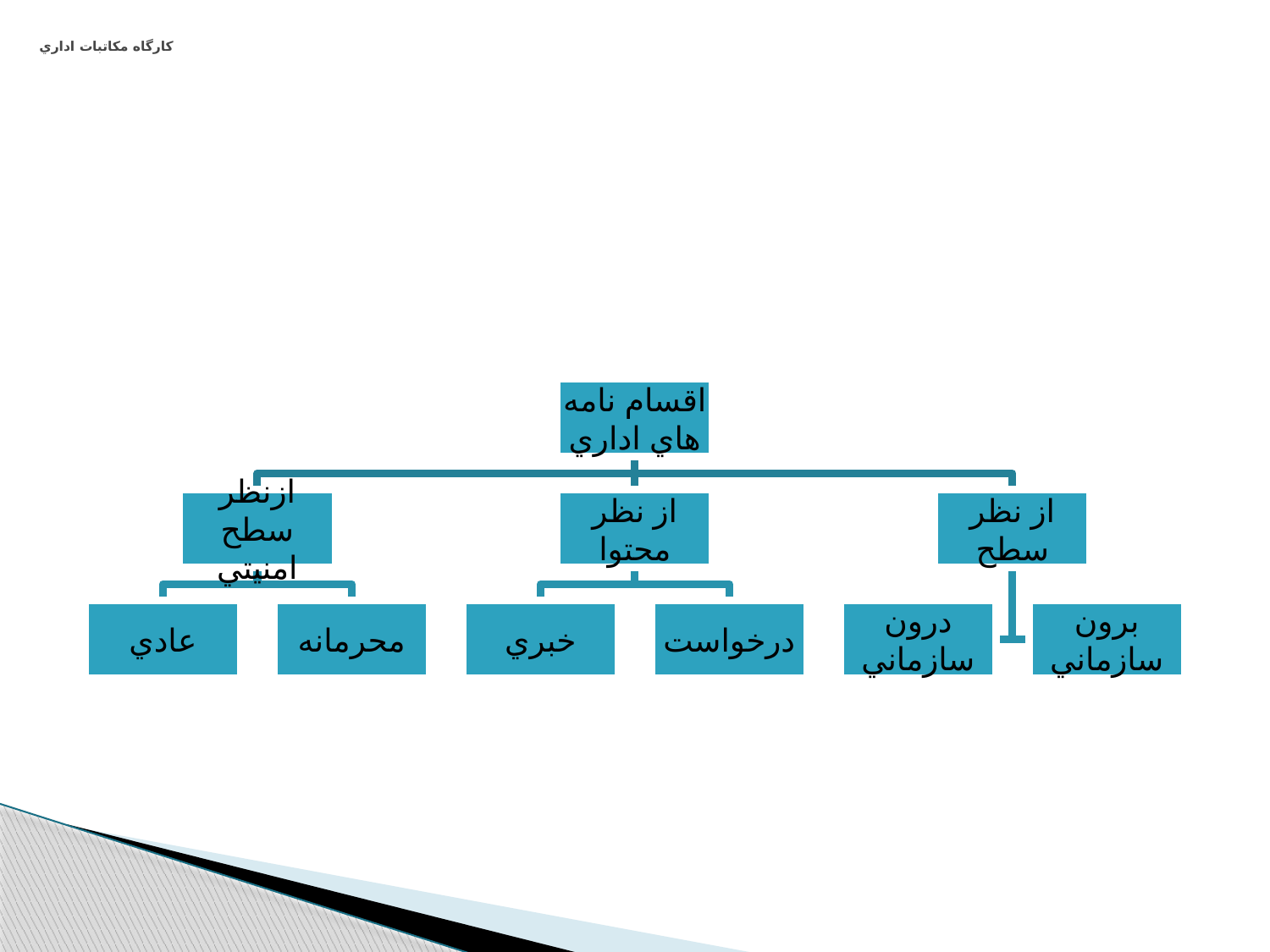

# كارگاه مكاتبات اداري
اقسام نامه هاي اداري
ازنظر سطح امنيتي
عادي
محرمانه
از نظر محتوا
خبري
درخواست
از نظر سطح
درون سازماني
برون سازماني